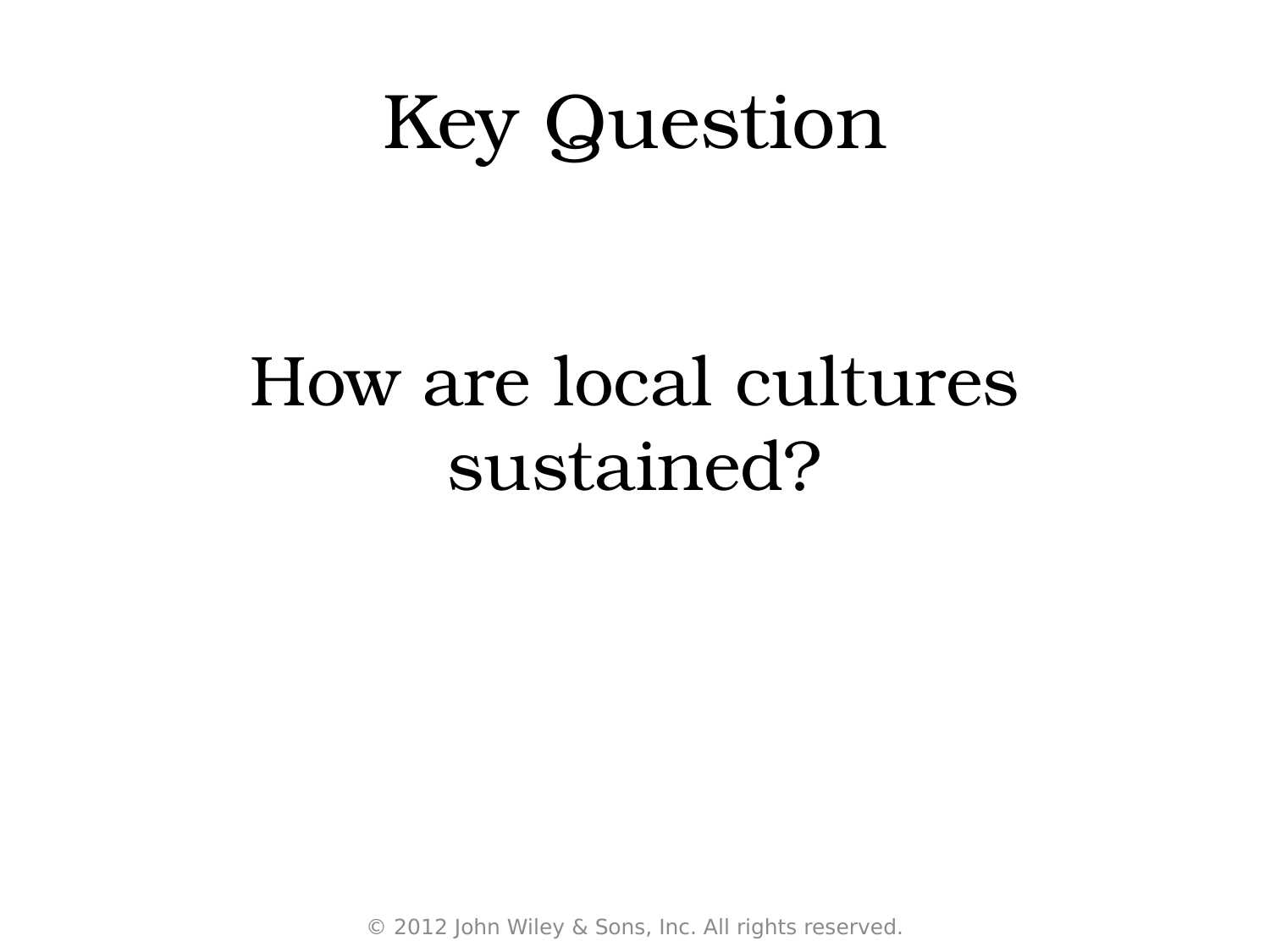

# Key Question

How are local cultures sustained?
© 2012 John Wiley & Sons, Inc. All rights reserved.